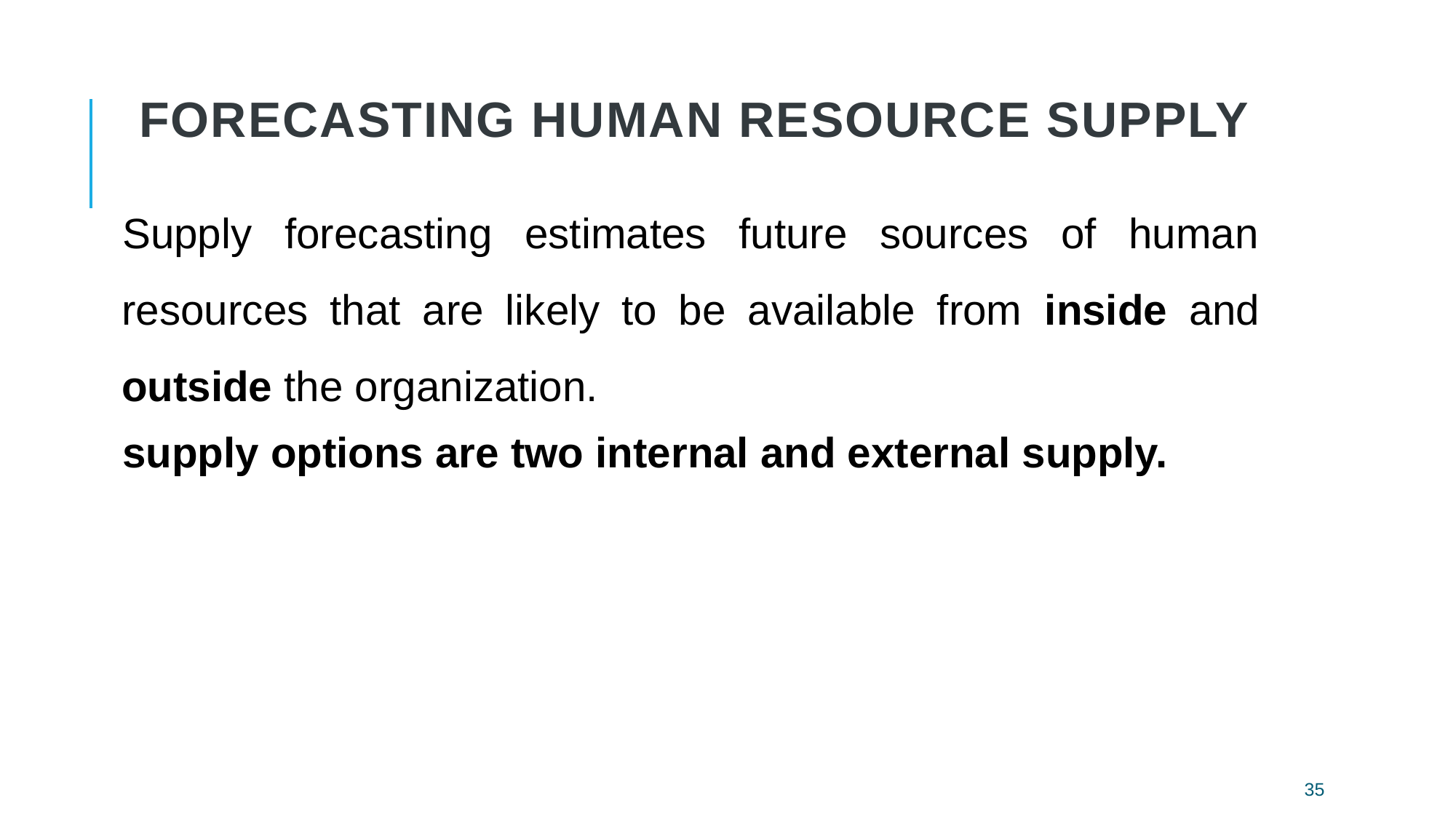

# Forecasting Human Resource Supply
Supply forecasting estimates future sources of human resources that are likely to be available from inside and outside the organization.
supply options are two internal and external supply.

35